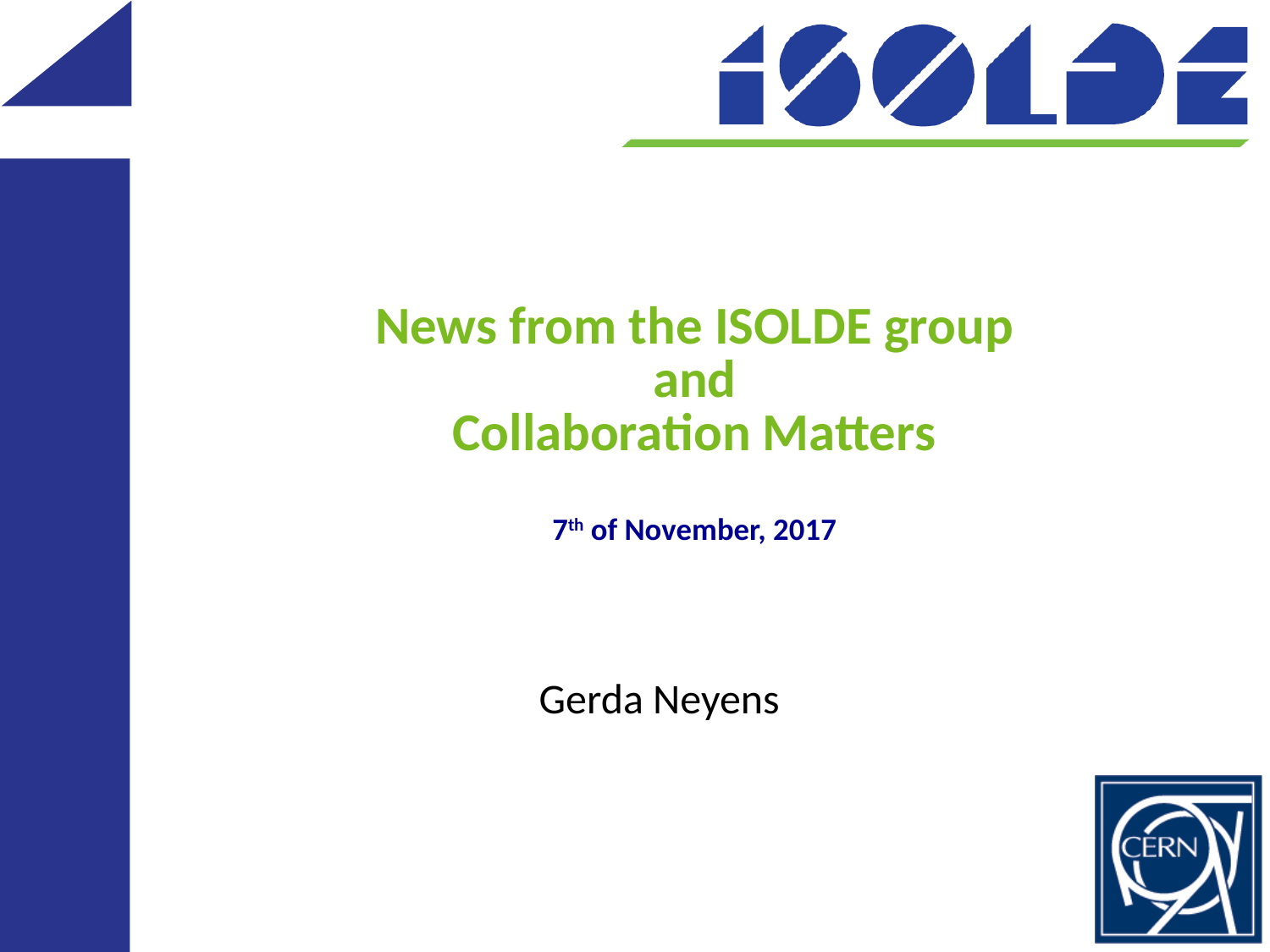

# News from the ISOLDE group and Collaboration Matters 7th of November, 2017
Gerda Neyens